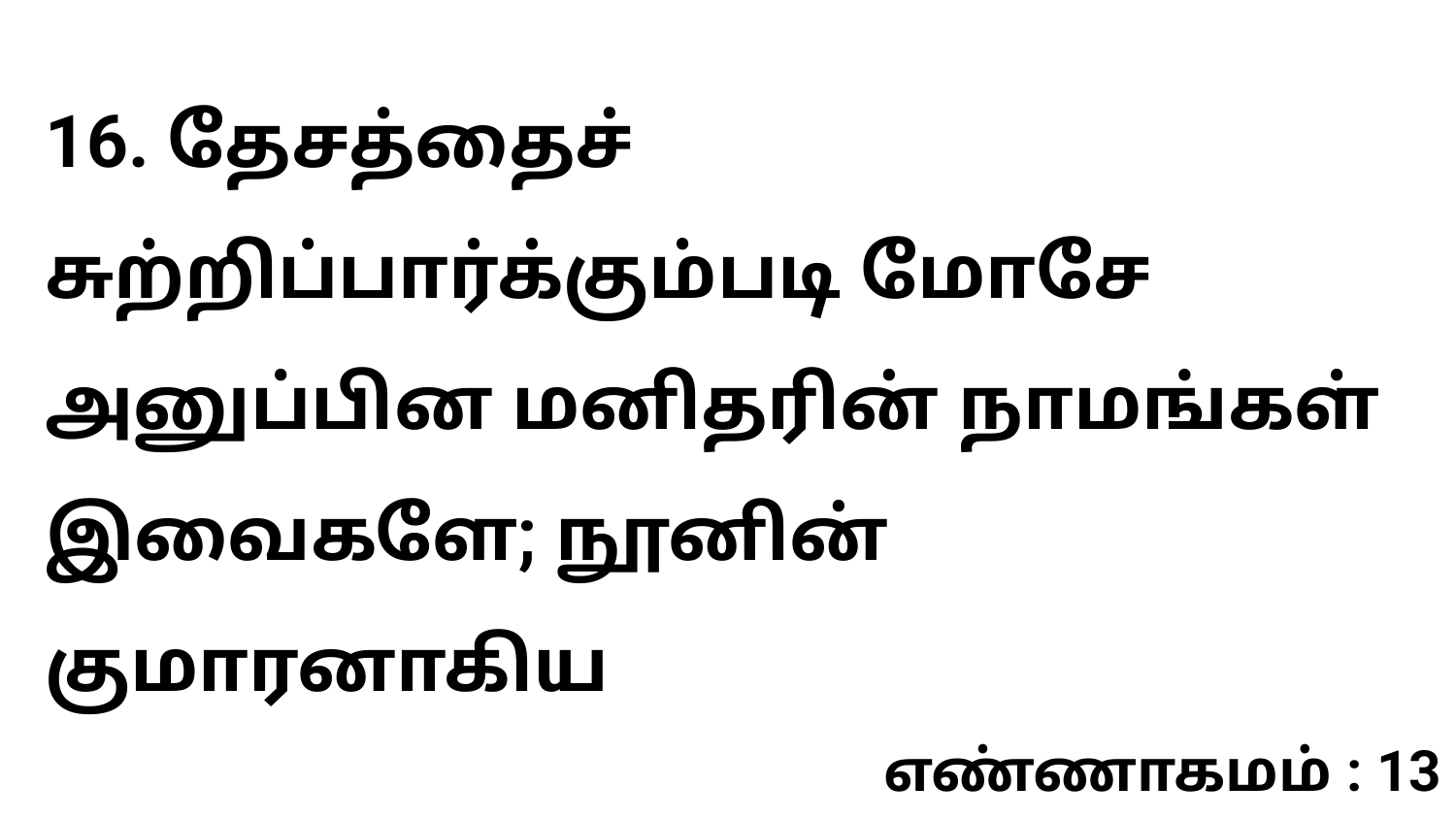

16. தேசத்தைச் சுற்றிப்பார்க்கும்படி மோசே அனுப்பின மனிதரின் நாமங்கள் இவைகளே; நூனின் குமாரனாகிய
எண்ணாகமம் : 13